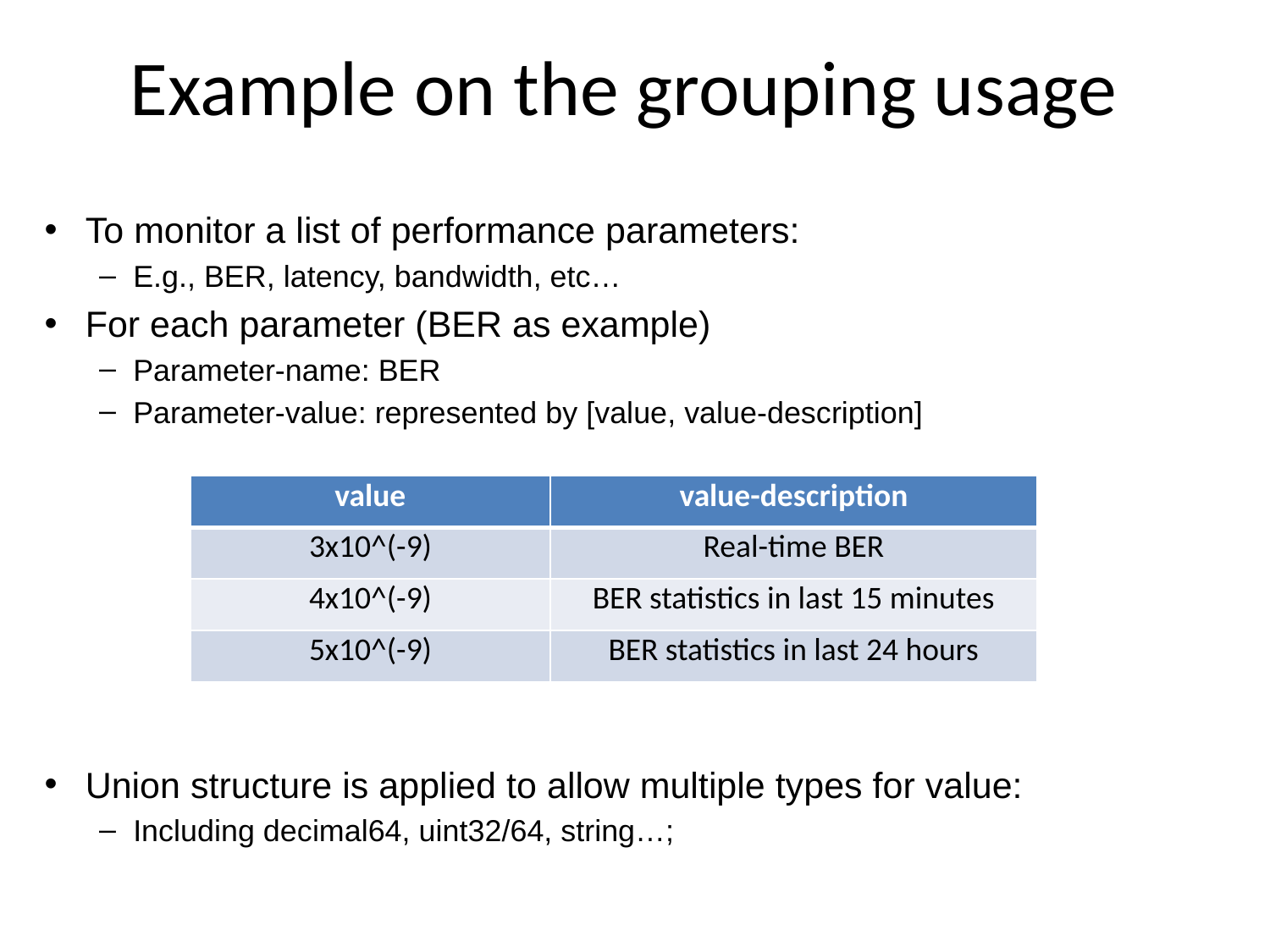

# Example on the grouping usage
To monitor a list of performance parameters:
E.g., BER, latency, bandwidth, etc…
For each parameter (BER as example)
Parameter-name: BER
Parameter-value: represented by [value, value-description]

Union structure is applied to allow multiple types for value:
Including decimal64, uint32/64, string…;
| value | value-description |
| --- | --- |
| 3x10^(-9) | Real-time BER |
| 4x10^(-9) | BER statistics in last 15 minutes |
| 5x10^(-9) | BER statistics in last 24 hours |